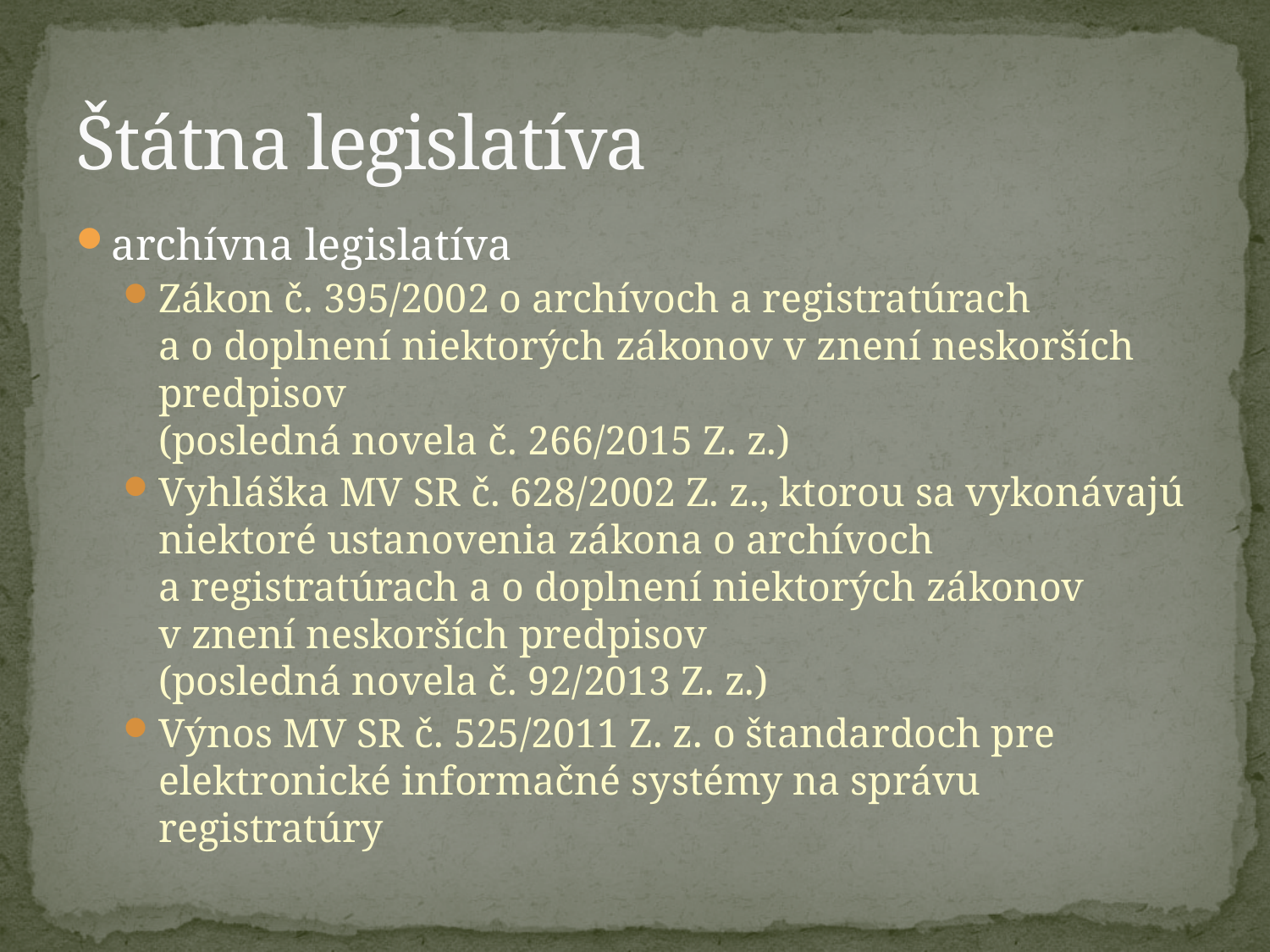

# Štátna legislatíva
archívna legislatíva
Zákon č. 395/2002 o archívoch a registratúrach
a o doplnení niektorých zákonov v znení neskorších predpisov
(posledná novela č. 266/2015 Z. z.)
Vyhláška MV SR č. 628/2002 Z. z., ktorou sa vykonávajú niektoré ustanovenia zákona o archívoch
a registratúrach a o doplnení niektorých zákonov
v znení neskorších predpisov
(posledná novela č. 92/2013 Z. z.)
Výnos MV SR č. 525/2011 Z. z. o štandardoch pre elektronické informačné systémy na správu registratúry